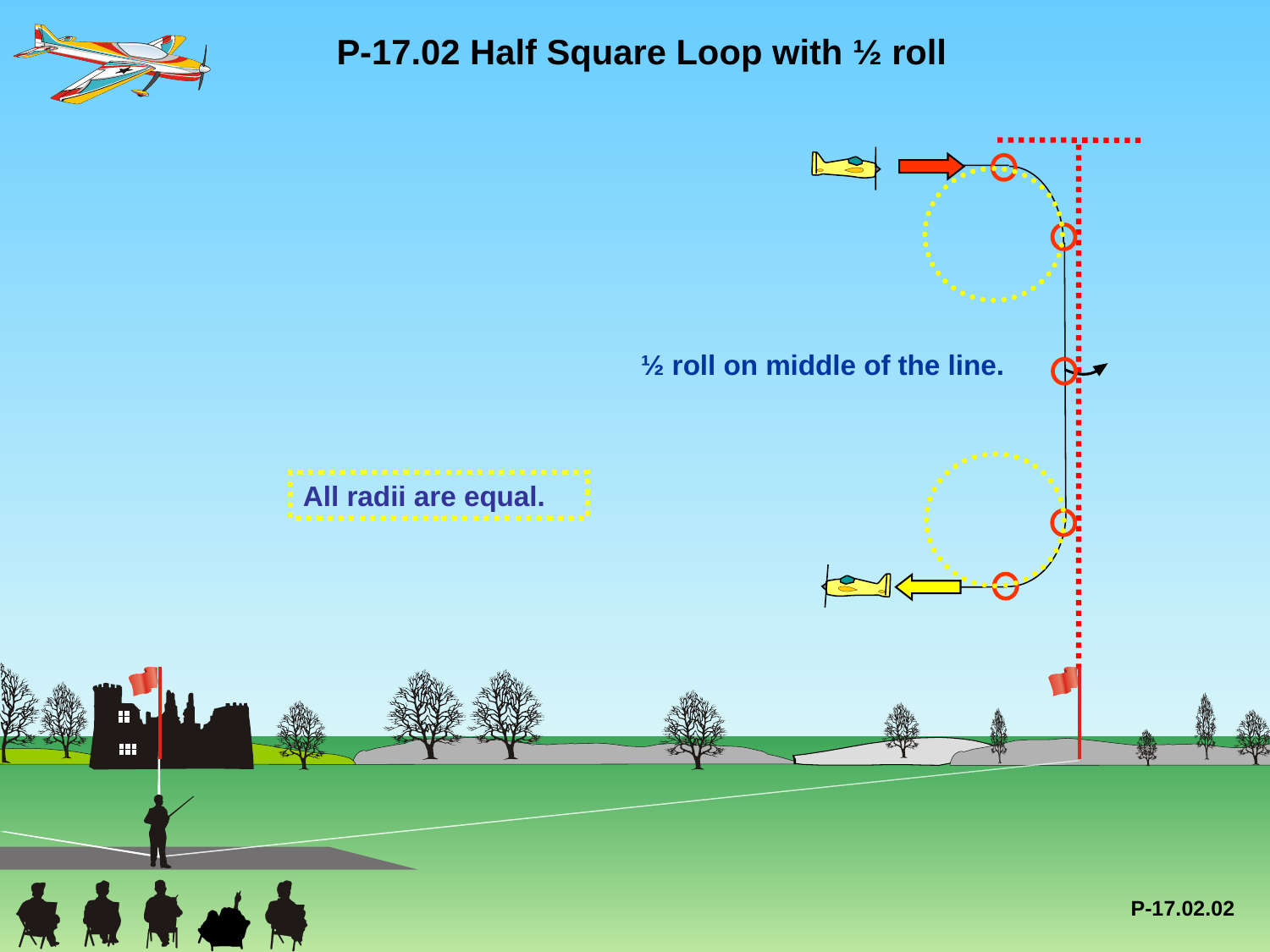

P-17.02 Half Square Loop with ½ roll

½ roll on middle of the line.

All radii are equal.

P-17.02.02